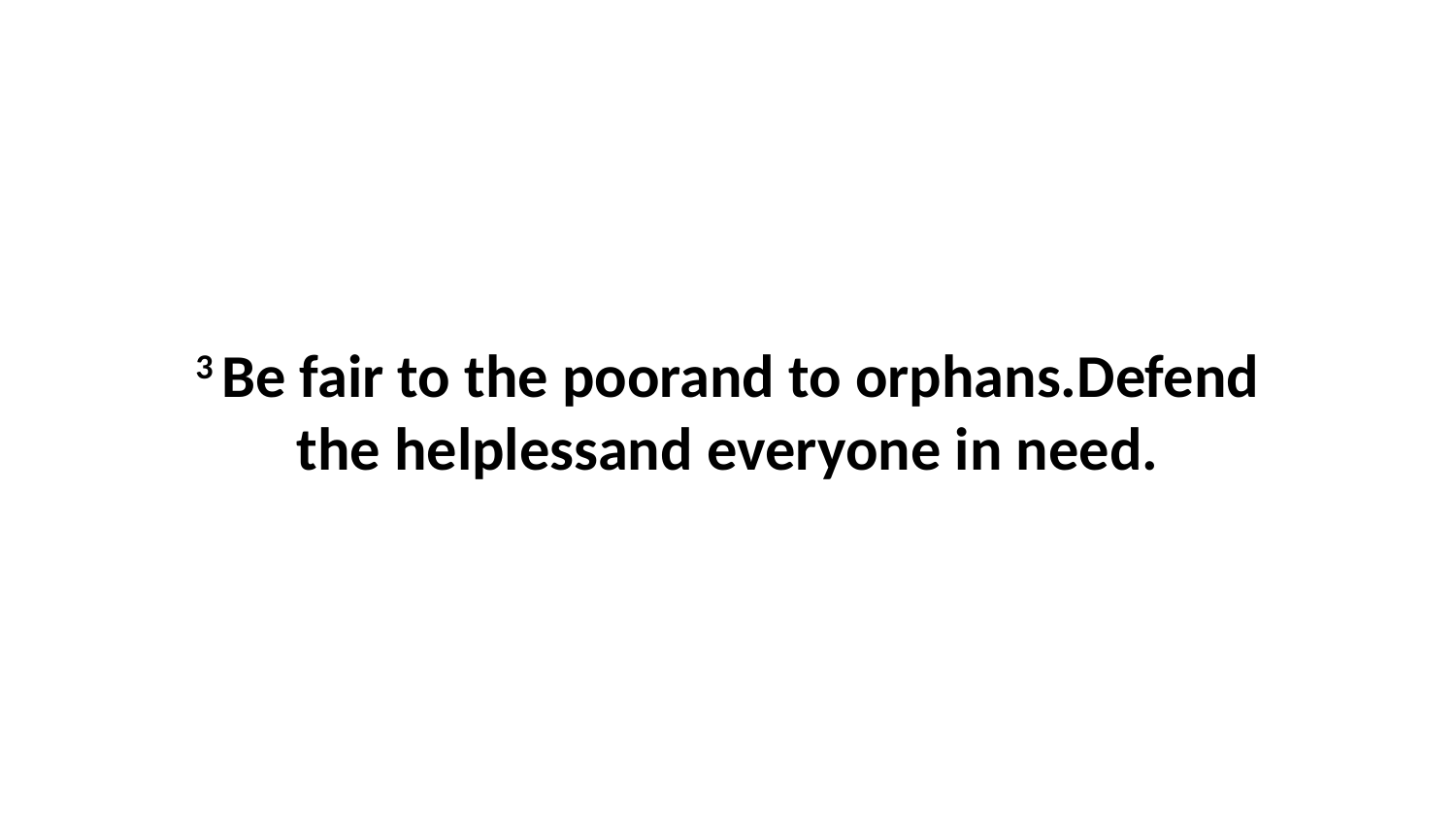

3 Be fair to the poorand to orphans.Defend the helplessand everyone in need.